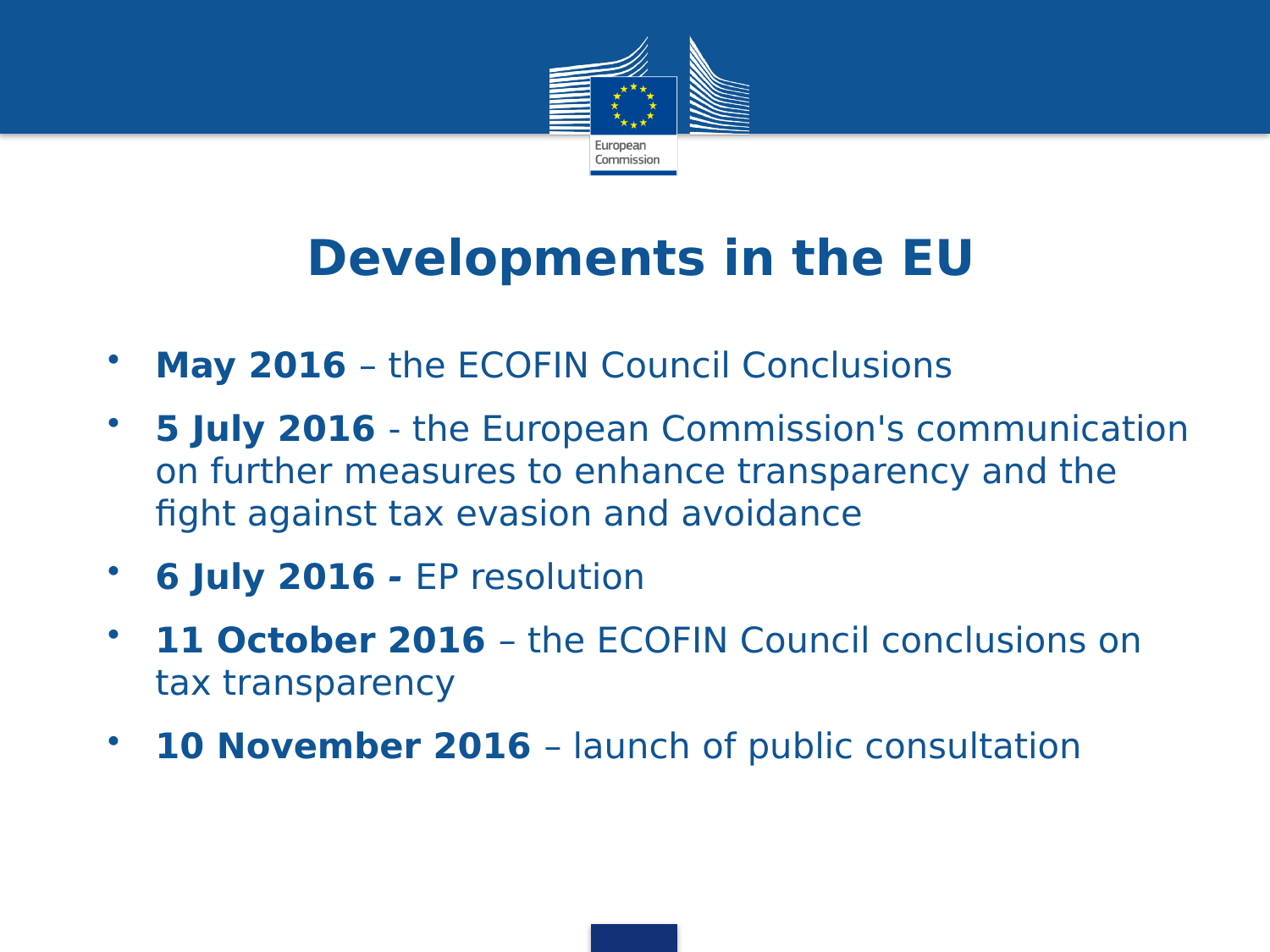

# Developments in the EU
May 2016 – the ECOFIN Council Conclusions
5 July 2016 - the European Commission's communication on further measures to enhance transparency and the fight against tax evasion and avoidance
6 July 2016 - EP resolution
11 October 2016 – the ECOFIN Council conclusions on tax transparency
10 November 2016 – launch of public consultation